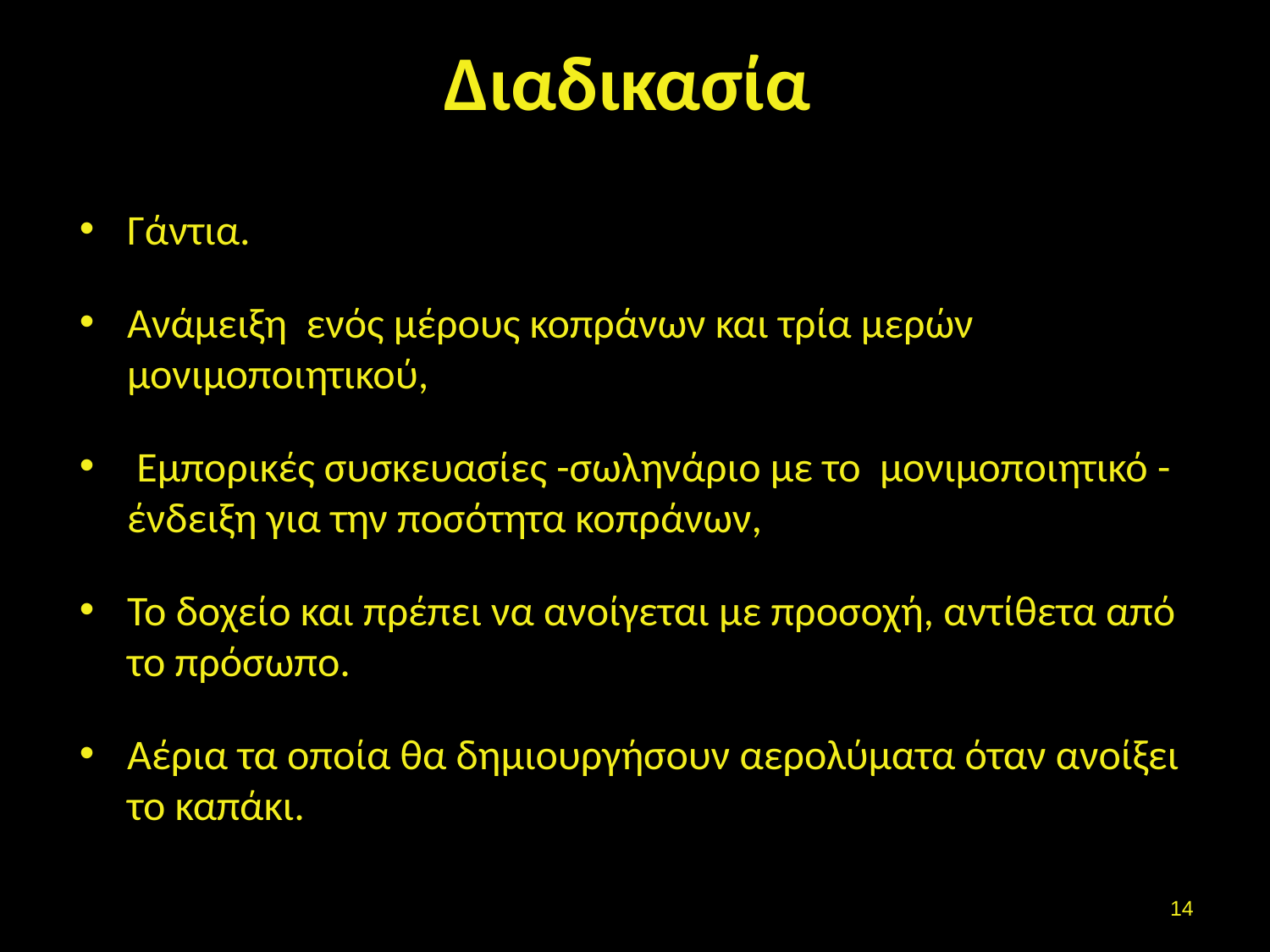

# Διαδικασία
Γάντια.
Ανάμειξη  ενός μέρους κοπράνων και τρία μερών μονιμοποιητικού,
 Εμπορικές συσκευασίες -σωληνάριο με το  μονιμοποιητικό -ένδειξη για την ποσότητα κοπράνων,
Το δοχείο και πρέπει να ανοίγεται με προσοχή, αντίθετα από το πρόσωπο.
Αέρια τα οποία θα δημιουργήσουν αερολύματα όταν ανοίξει το καπάκι.

14